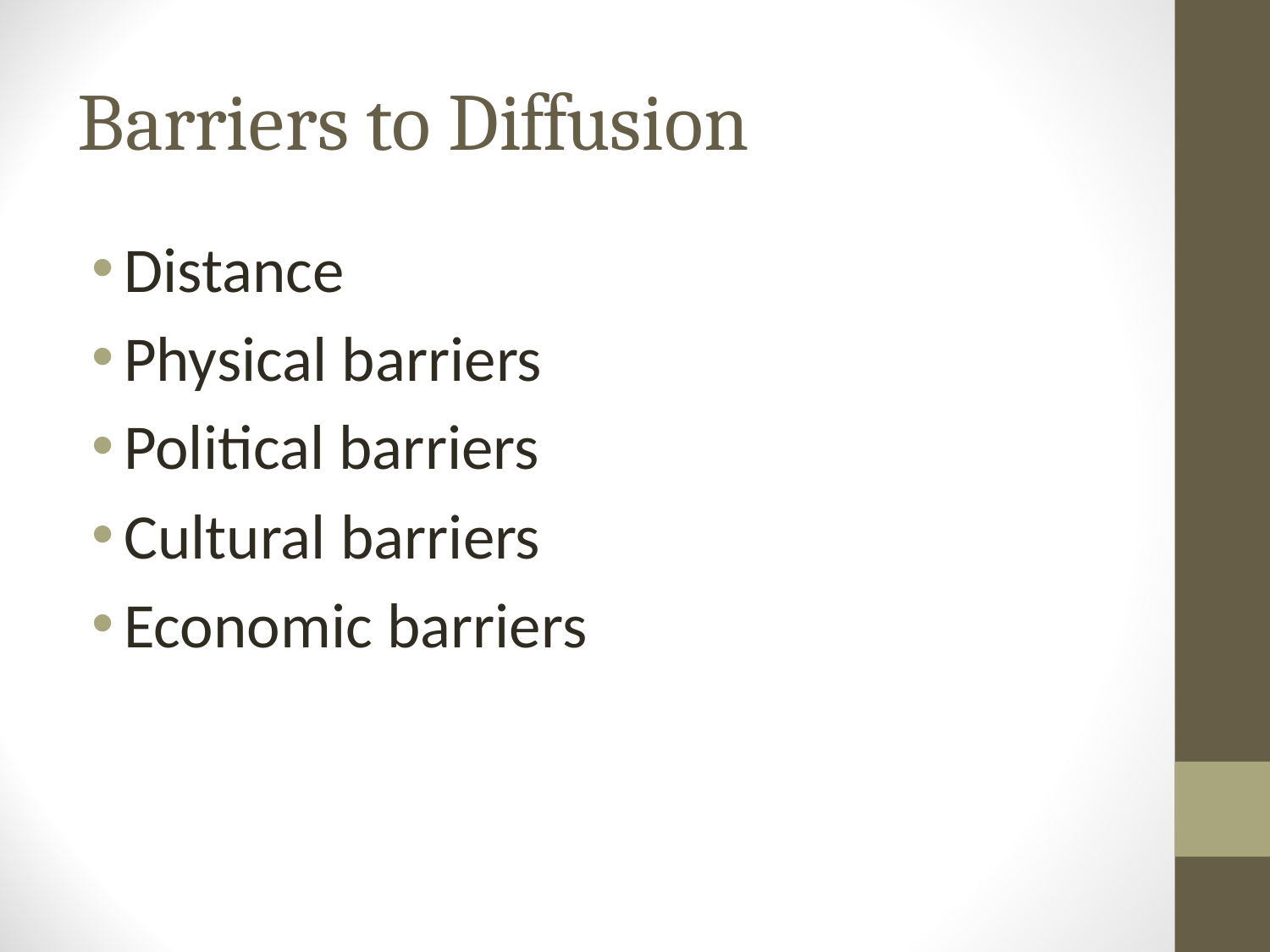

# Barriers to Diffusion
Distance
Physical barriers
Political barriers
Cultural barriers
Economic barriers